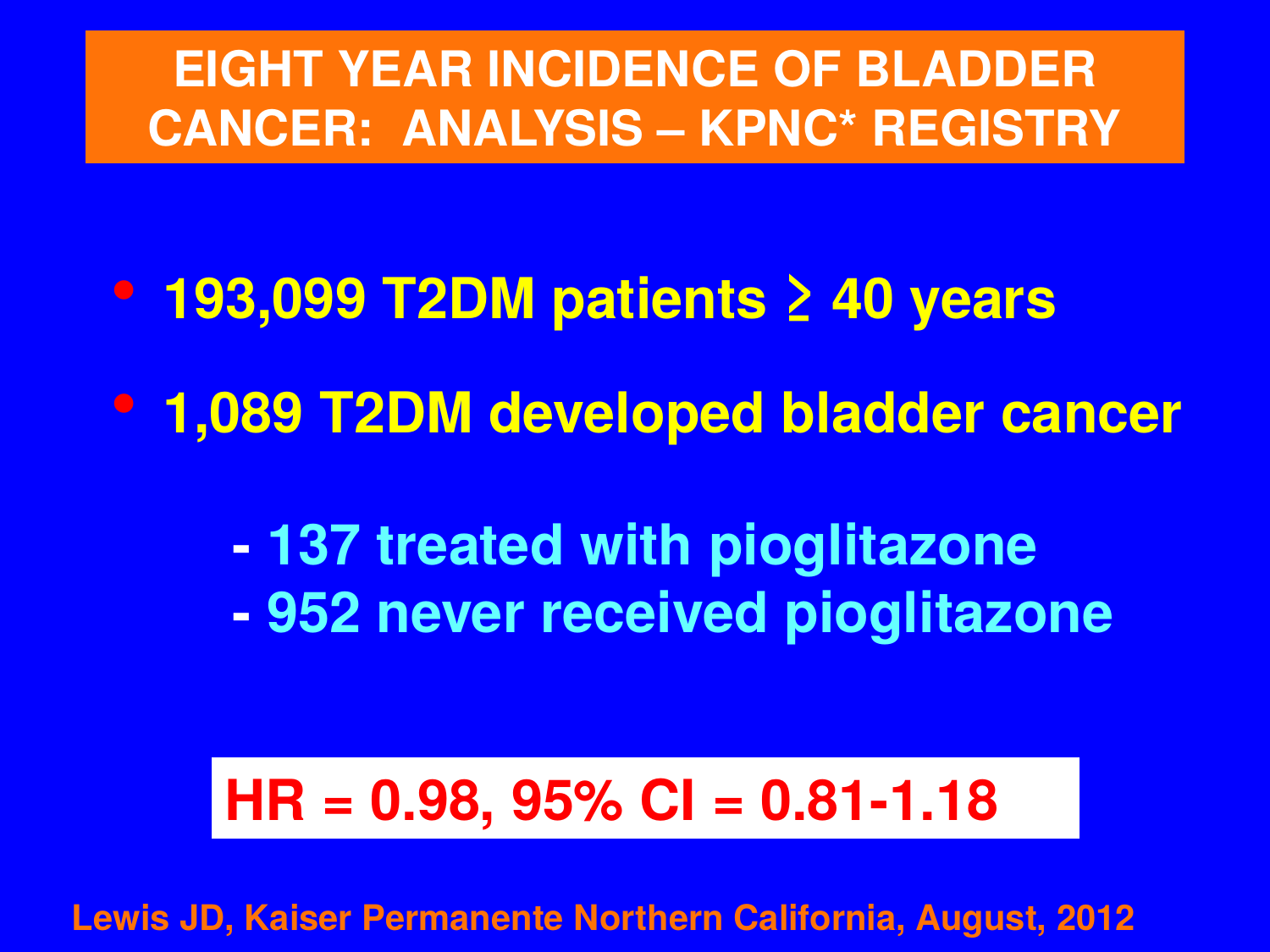

EIGHT YEAR INCIDENCE OF BLADDER CANCER:  ANALYSIS – KPNC* REGISTRY
193,099 T2DM patients ≥ 40 years
1,089 T2DM developed bladder cancer
- 137 treated with pioglitazone
- 952 never received pioglitazone
HR = 0.98, 95% CI = 0.81-1.18
Lewis JD, Kaiser Permanente Northern California, August, 2012